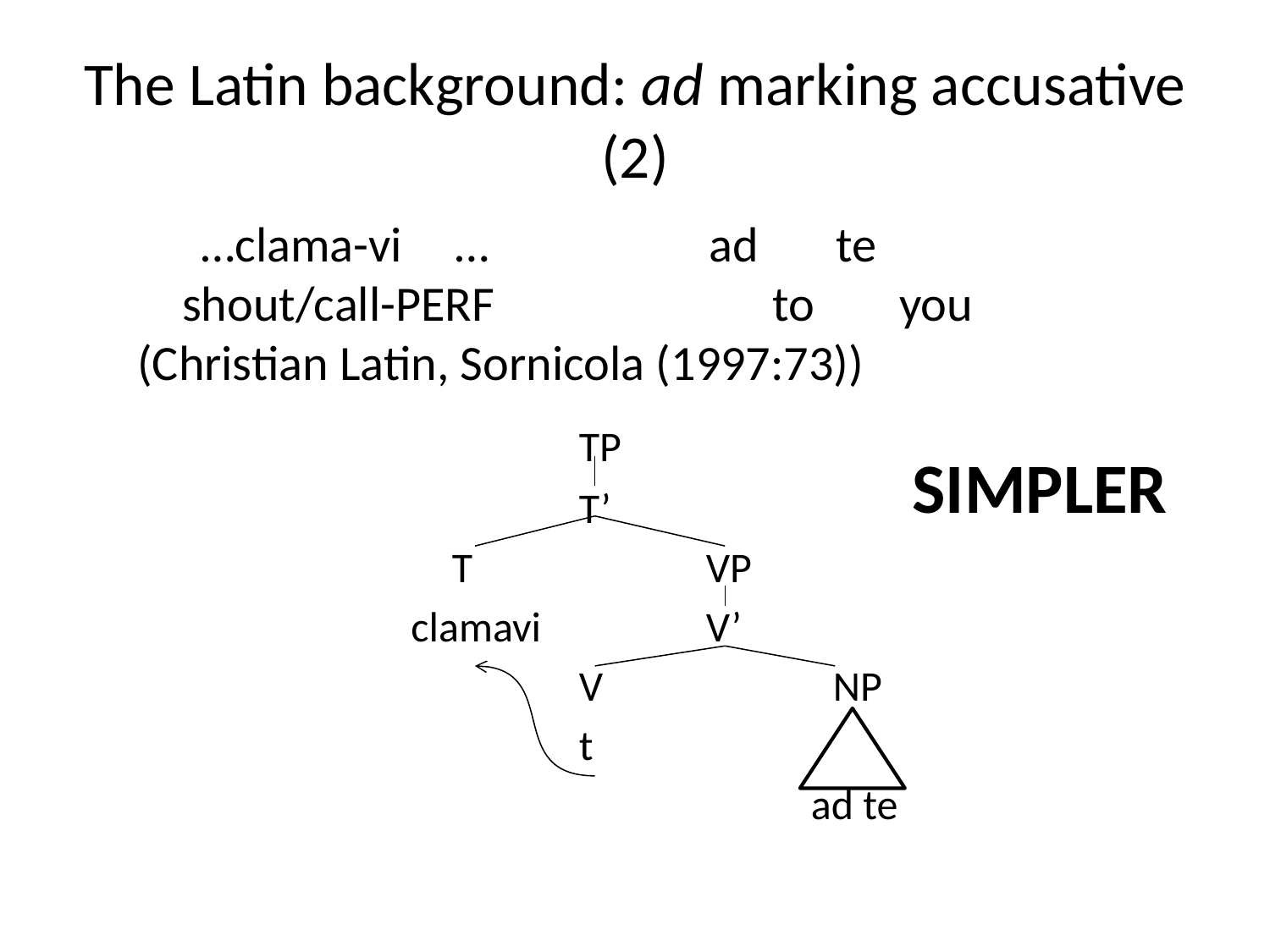

# The Latin background: ad marking accusative (2)
…clama-vi 	…	  	ad 	te
    shout/call-PERF			to	you
(Christian Latin, Sornicola (1997:73))
				TP
				T’
			T		VP
		         clamavi		V’
				V		NP
				t
					           ad te

SIMPLER